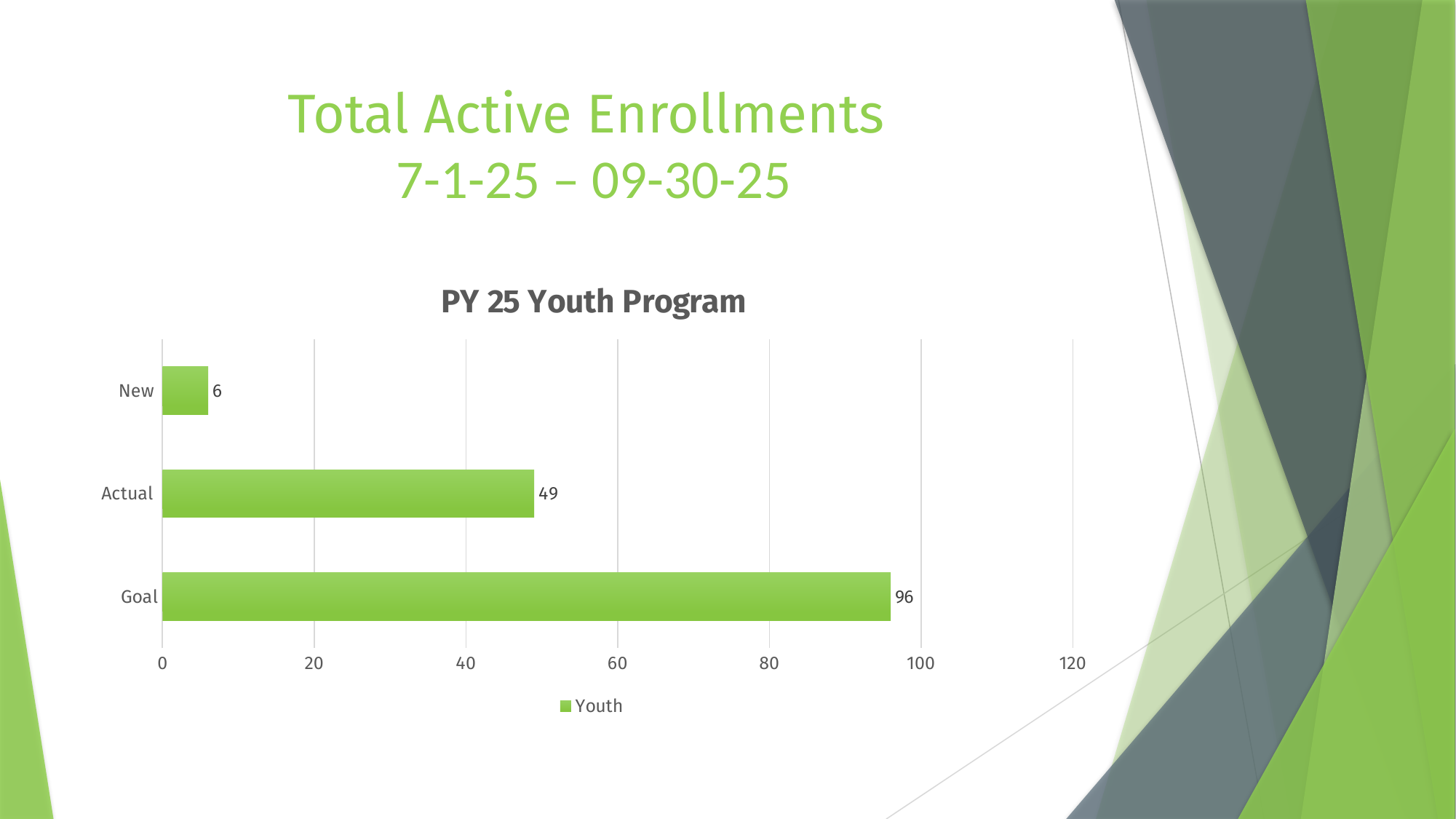

# Total Active Enrollments 7-1-25 – 09-30-25

### Chart: PY 25 Youth Program

| Category | Youth  |
|---|---|
| Goal | 96.0 |
| Actual  | 49.0 |
| New  | 6.0 |